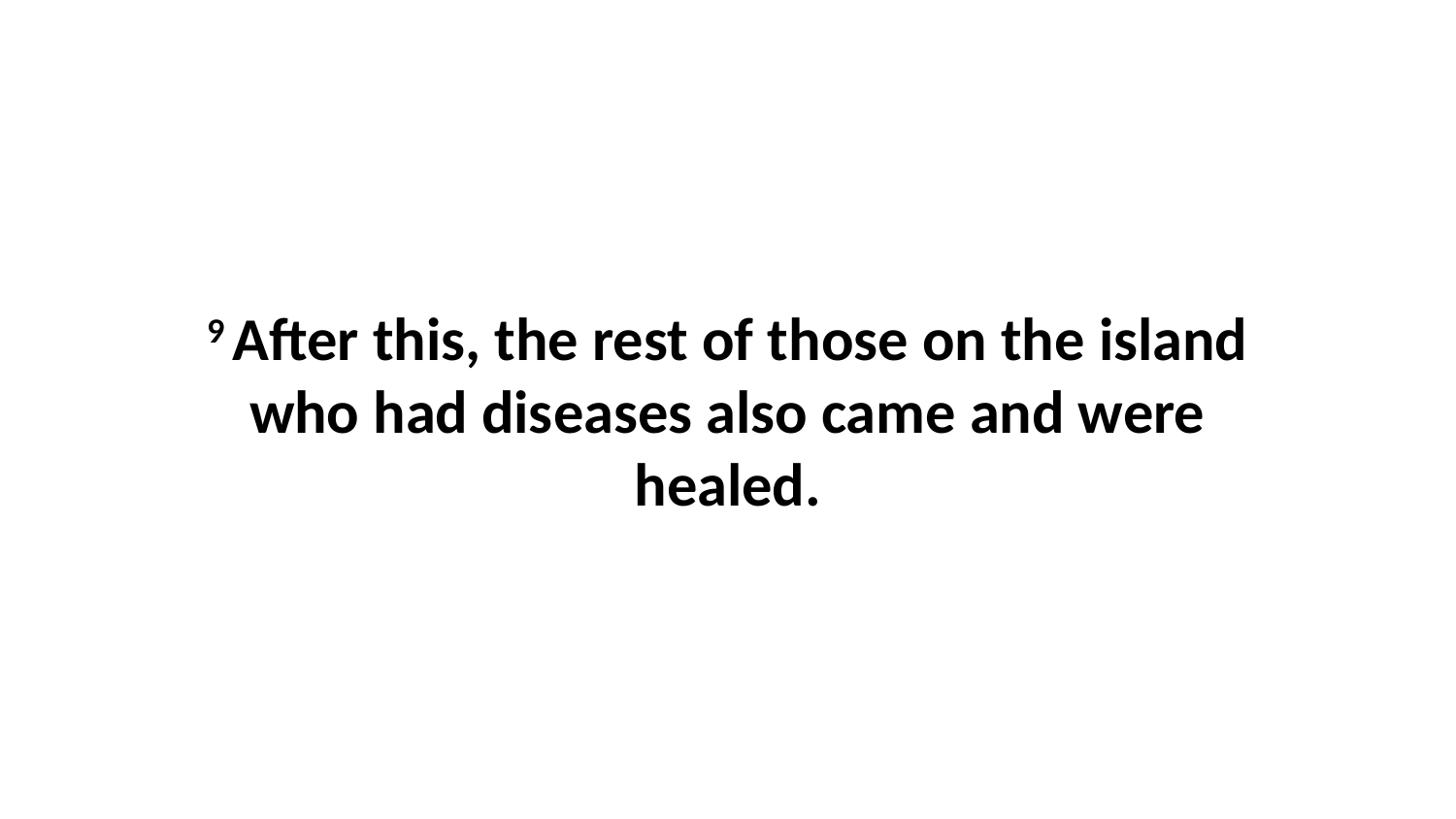

9 After this, the rest of those on the island who had diseases also came and were healed.